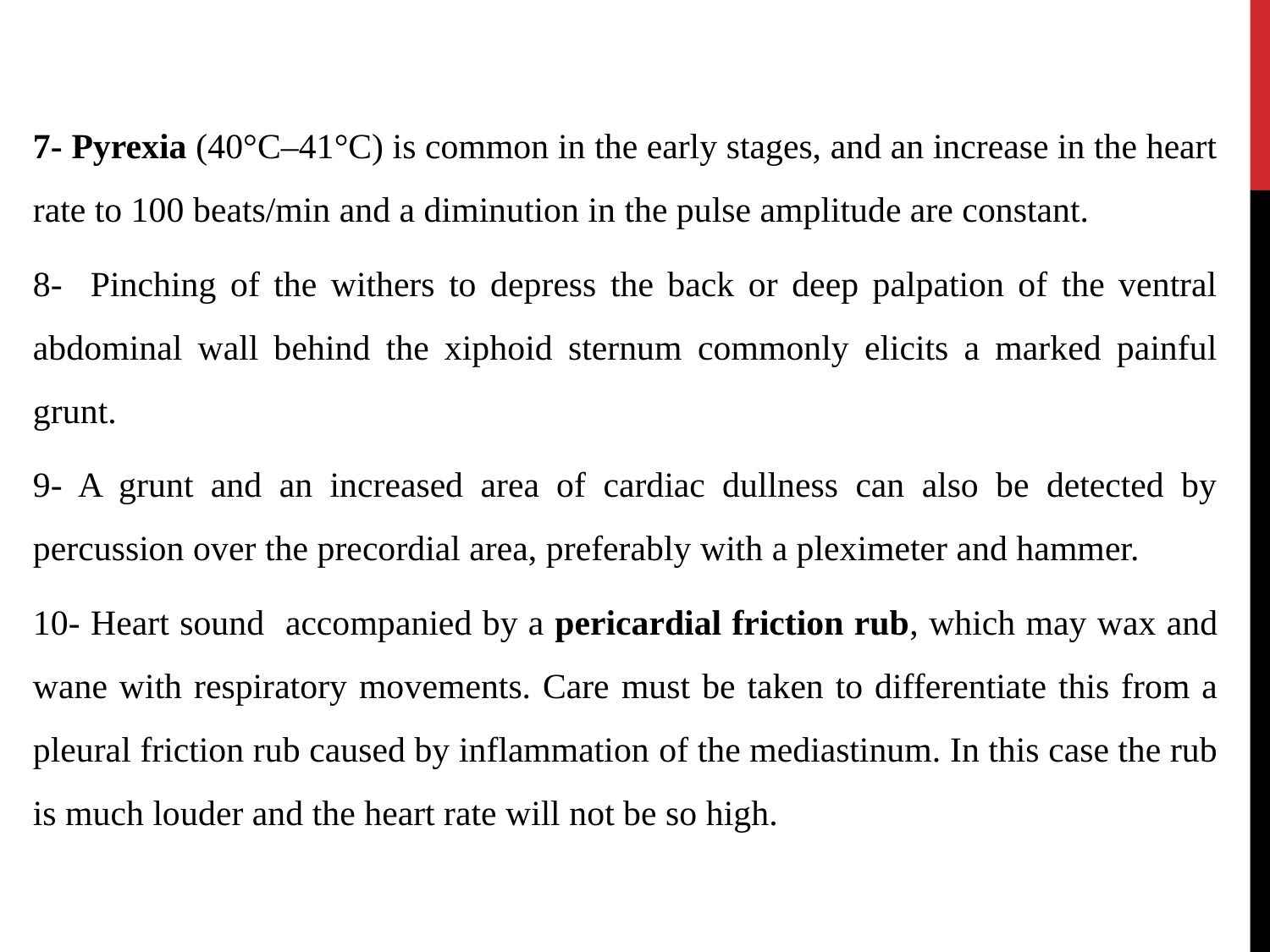

7- Pyrexia (40°C–41°C) is common in the early stages, and an increase in the heart rate to 100 beats/min and a diminution in the pulse amplitude are constant.
8-  Pinching of the withers to depress the back or deep palpation of the ventral abdominal wall behind the xiphoid sternum commonly elicits a marked painful grunt.
9- A grunt and an increased area of cardiac dullness can also be detected by percussion over the precordial area, preferably with a pleximeter and hammer.
10- Heart sound  accompanied by a pericardial friction rub, which may wax and wane with respiratory movements. Care must be taken to differentiate this from a pleural friction rub caused by inflammation of the mediastinum. In this case the rub is much louder and the heart rate will not be so high.